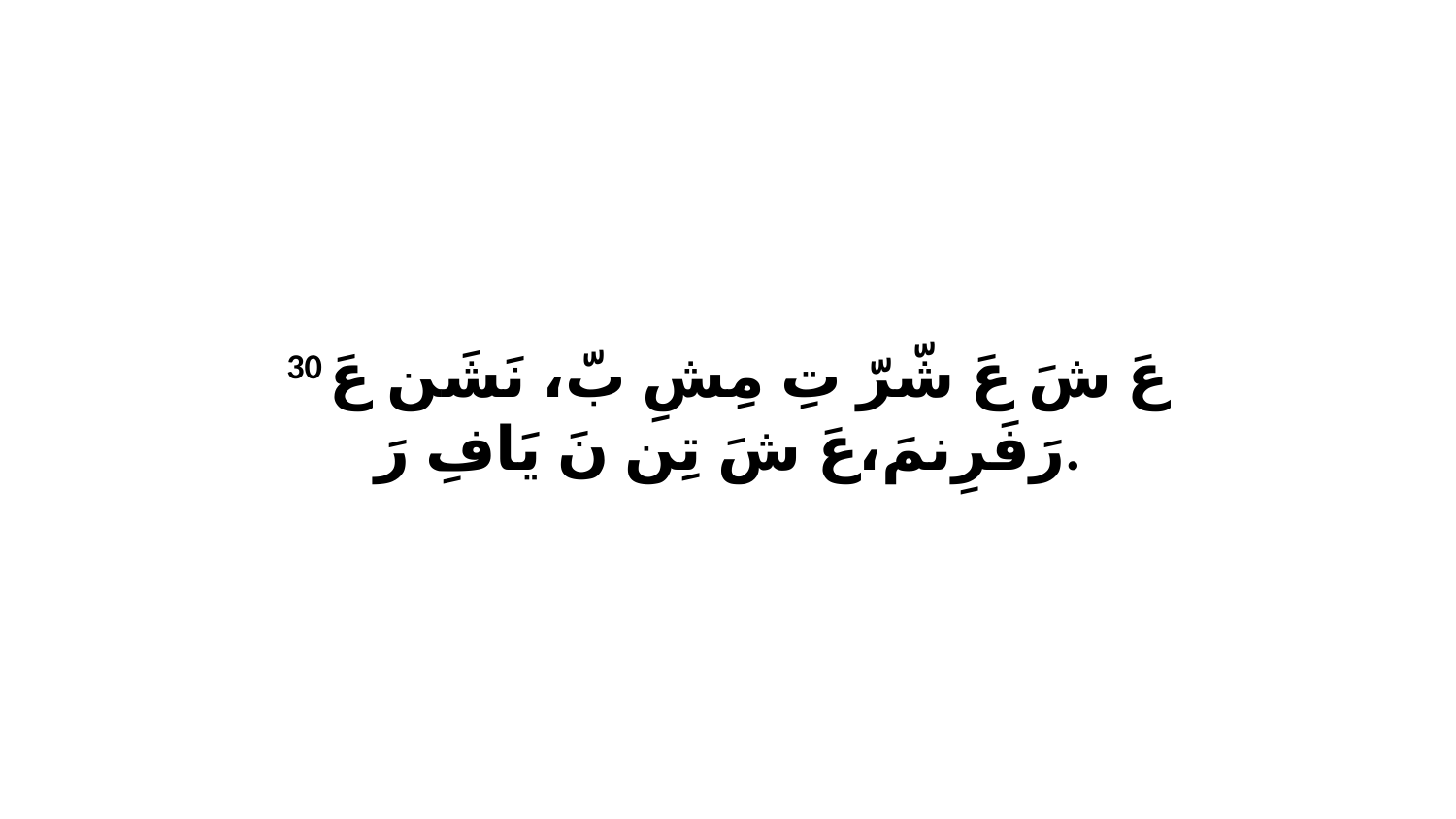

30 عَ شَ عَ شّرّ تِ مِشِ بّ، نَشَن عَ رَفَرِنمَ،عَ شَ تِن نَ يَافِ رَ.